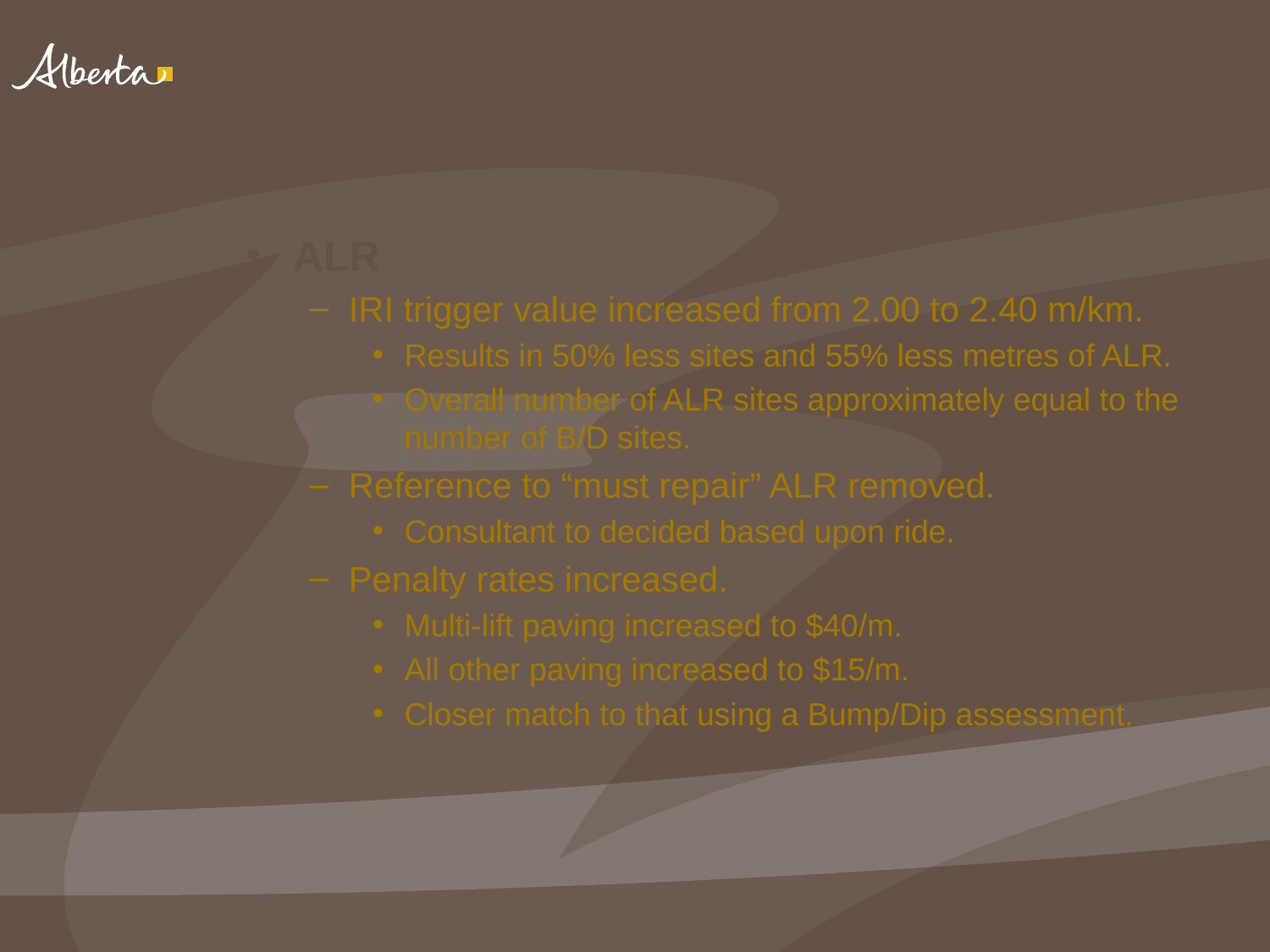

# 2014 Specification Revisions
ALR
IRI trigger value increased from 2.00 to 2.40 m/km.
Results in 50% less sites and 55% less metres of ALR.
Overall number of ALR sites approximately equal to the number of B/D sites.
Reference to “must repair” ALR removed.
Consultant to decided based upon ride.
Penalty rates increased.
Multi-lift paving increased to $40/m.
All other paving increased to $15/m.
Closer match to that using a Bump/Dip assessment.